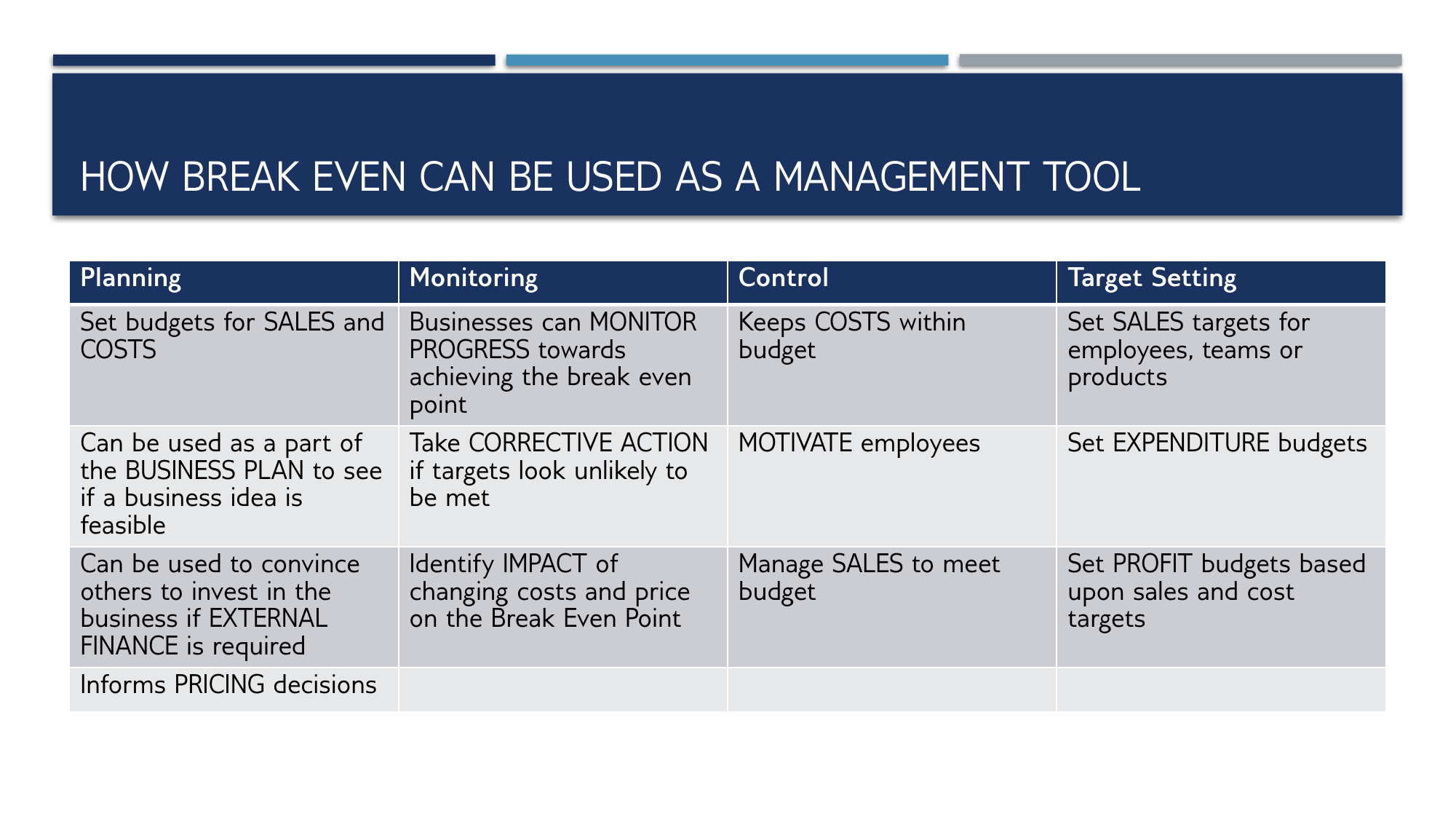

# How break even can be used as a management tool
| Planning | Monitoring | Control | Target Setting |
| --- | --- | --- | --- |
| Set budgets for SALES and COSTS | Businesses can MONITOR PROGRESS towards achieving the break even point | Keeps COSTS within budget | Set SALES targets for employees, teams or products |
| Can be used as a part of the BUSINESS PLAN to see if a business idea is feasible | Take CORRECTIVE ACTION if targets look unlikely to be met | MOTIVATE employees | Set EXPENDITURE budgets |
| Can be used to convince others to invest in the business if EXTERNAL FINANCE is required | Identify IMPACT of changing costs and price on the Break Even Point | Manage SALES to meet budget | Set PROFIT budgets based upon sales and cost targets |
| Informs PRICING decisions |  |  |  |